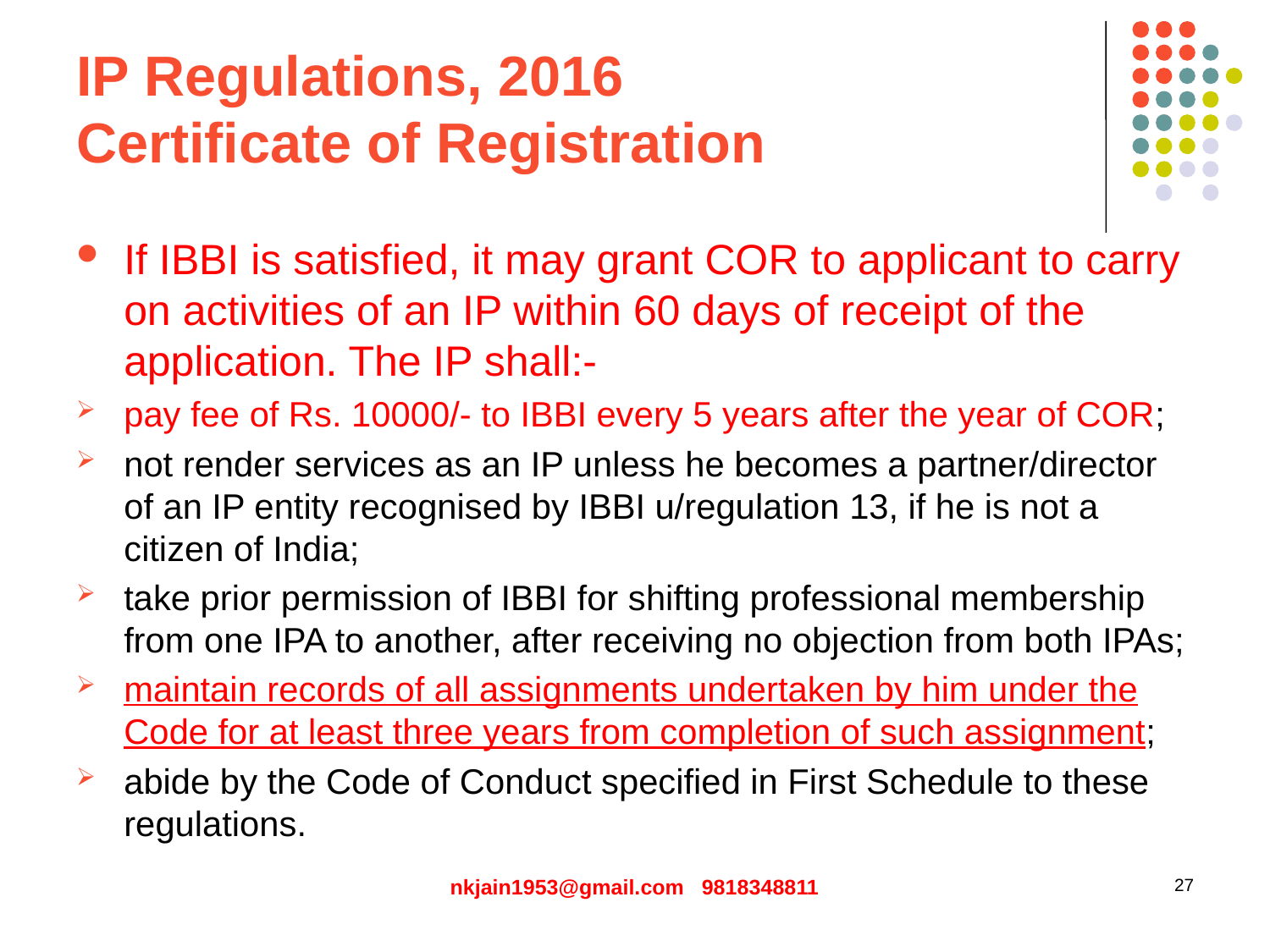

# IP Regulations, 2016 Certificate of Registration
If IBBI is satisfied, it may grant COR to applicant to carry on activities of an IP within 60 days of receipt of the application. The IP shall:-
pay fee of Rs. 10000/- to IBBI every 5 years after the year of COR;
not render services as an IP unless he becomes a partner/director of an IP entity recognised by IBBI u/regulation 13, if he is not a citizen of India;
take prior permission of IBBI for shifting professional membership from one IPA to another, after receiving no objection from both IPAs;
maintain records of all assignments undertaken by him under the Code for at least three years from completion of such assignment;
abide by the Code of Conduct specified in First Schedule to these regulations.

nkjain1953@gmail.com   9818348811
27